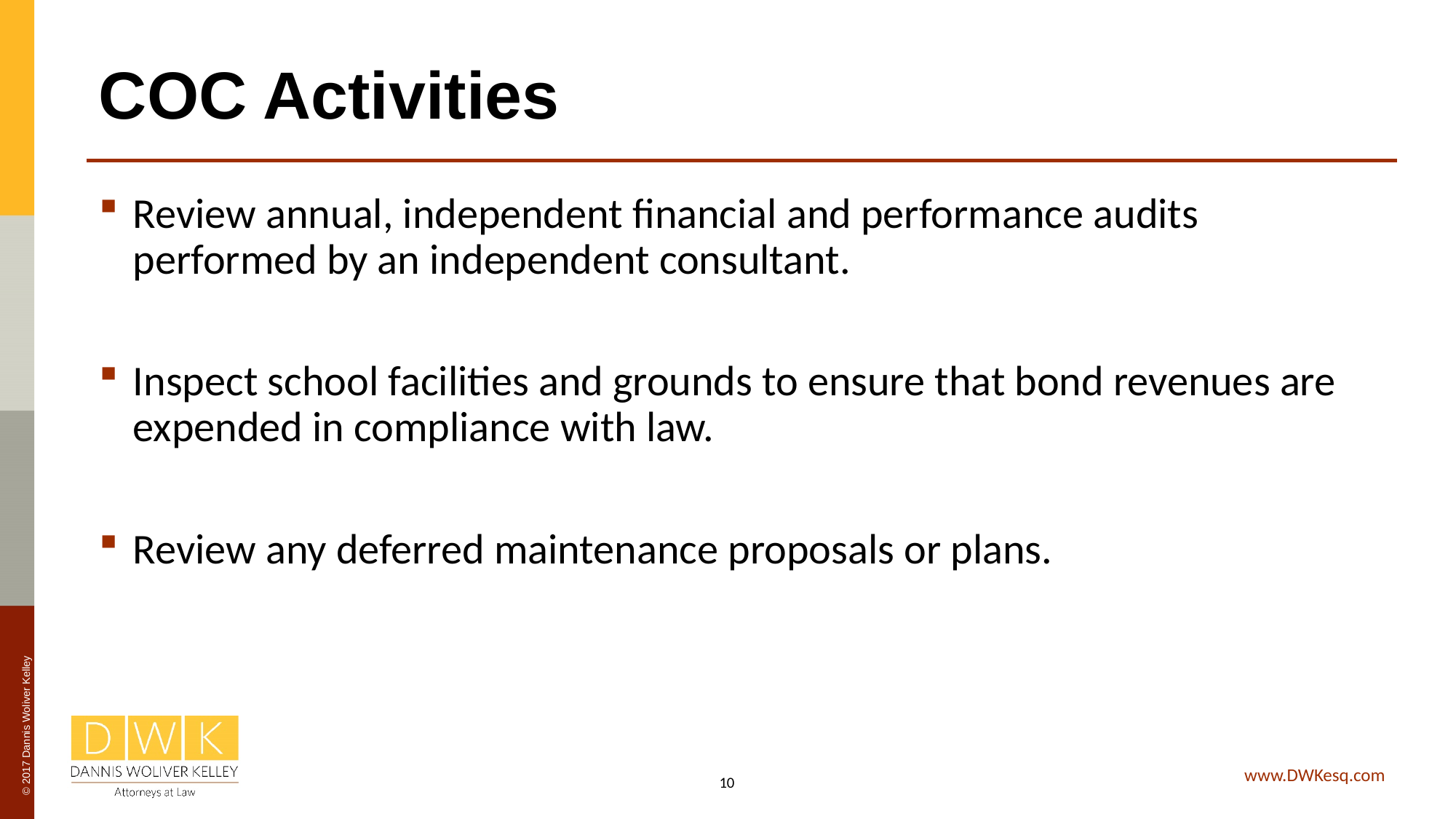

# COC Activities
Review annual, independent financial and performance audits performed by an independent consultant.

Inspect school facilities and grounds to ensure that bond revenues are expended in compliance with law.

Review any deferred maintenance proposals or plans.